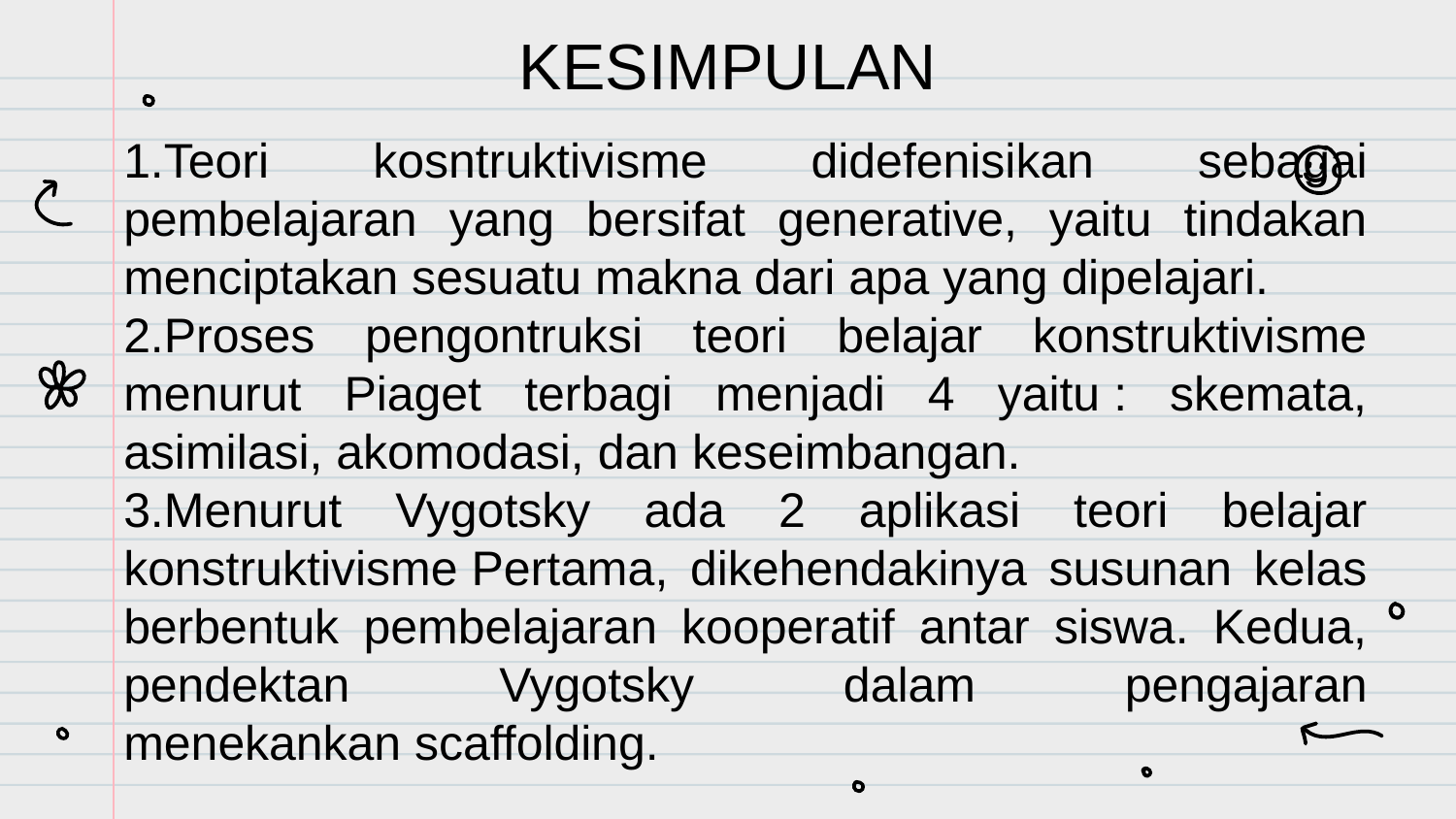

# KESIMPULAN
1.Teori kosntruktivisme didefenisikan sebagai pembelajaran yang bersifat generative, yaitu tindakan menciptakan sesuatu makna dari apa yang dipelajari.
2.Proses pengontruksi teori belajar konstruktivisme menurut Piaget terbagi menjadi 4 yaitu : skemata, asimilasi, akomodasi, dan keseimbangan.
3.Menurut Vygotsky ada 2 aplikasi teori belajar konstruktivisme Pertama, dikehendakinya susunan kelas berbentuk pembelajaran kooperatif antar siswa. Kedua, pendektan Vygotsky dalam pengajaran menekankan scaffolding.